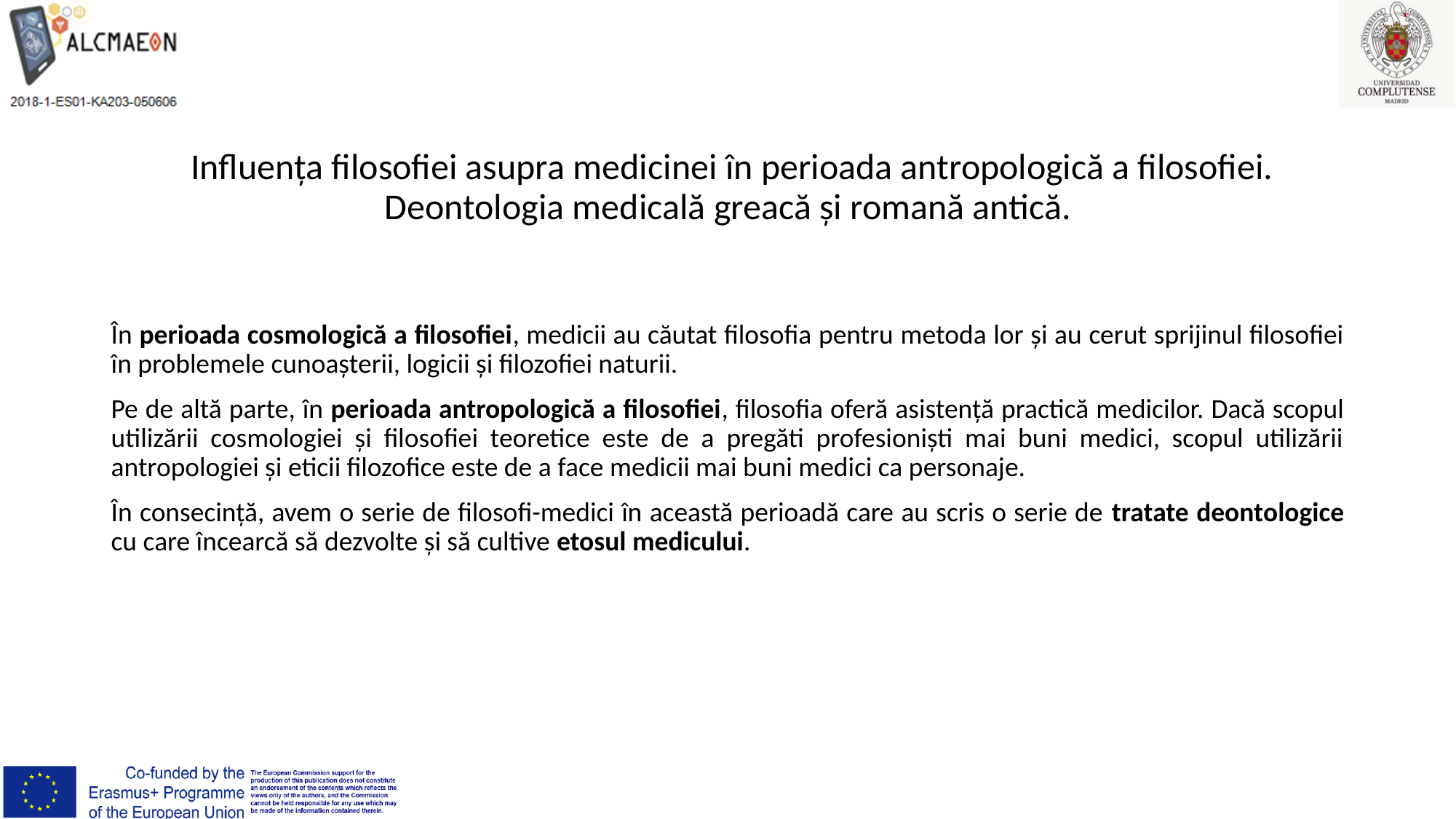

# Influența filosofiei asupra medicinei în perioada antropologică a filosofiei. Deontologia medicală greacă și romană antică.
În perioada cosmologică a filosofiei, medicii au căutat filosofia pentru metoda lor și au cerut sprijinul filosofiei în problemele cunoașterii, logicii și filozofiei naturii.
Pe de altă parte, în perioada antropologică a filosofiei, filosofia oferă asistență practică medicilor. Dacă scopul utilizării cosmologiei și filosofiei teoretice este de a pregăti profesioniști mai buni medici, scopul utilizării antropologiei și eticii filozofice este de a face medicii mai buni medici ca personaje.
În consecință, avem o serie de filosofi-medici în această perioadă care au scris o serie de tratate deontologice cu care încearcă să dezvolte și să cultive etosul medicului.